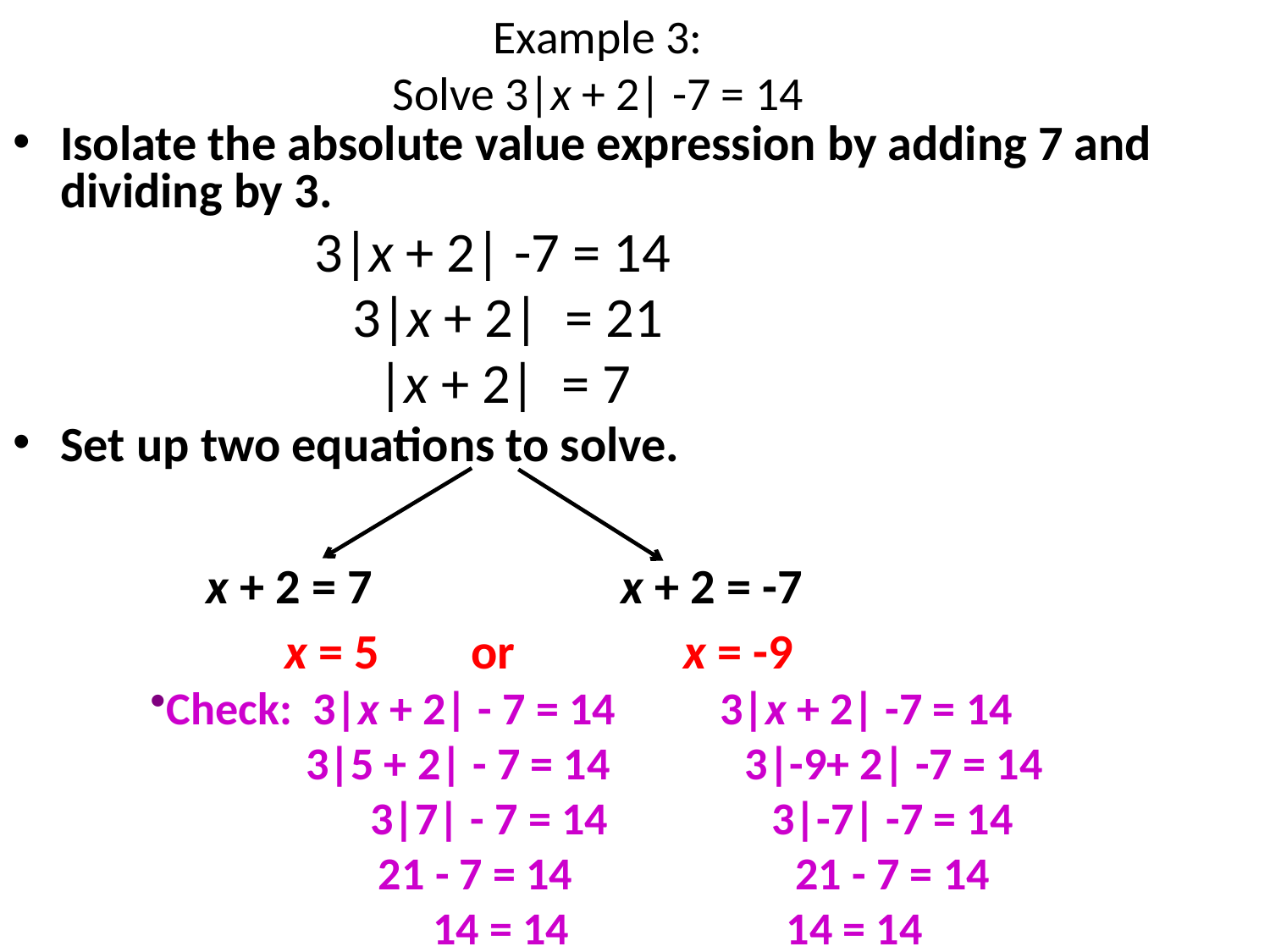

# Example 3: Solve 3|x + 2| -7 = 14
Isolate the absolute value expression by adding 7 and dividing by 3.
			3|x + 2| -7 = 14
			   3|x + 2|  = 21
			     |x + 2|  = 7
Set up two equations to solve.

     x + 2 = 7		     x + 2 = -7
            x = 5	      or               x = -9
Check:  3|x + 2| - 7 = 14 	      3|x + 2| -7 = 14
               3|5 + 2| - 7 = 14             3|-9+ 2| -7 = 14                            	         3|7| - 7 = 14	           3|-7| -7 = 14
                      21 - 7 = 14		 21 - 7 = 14
	               14 = 14                     14 = 14